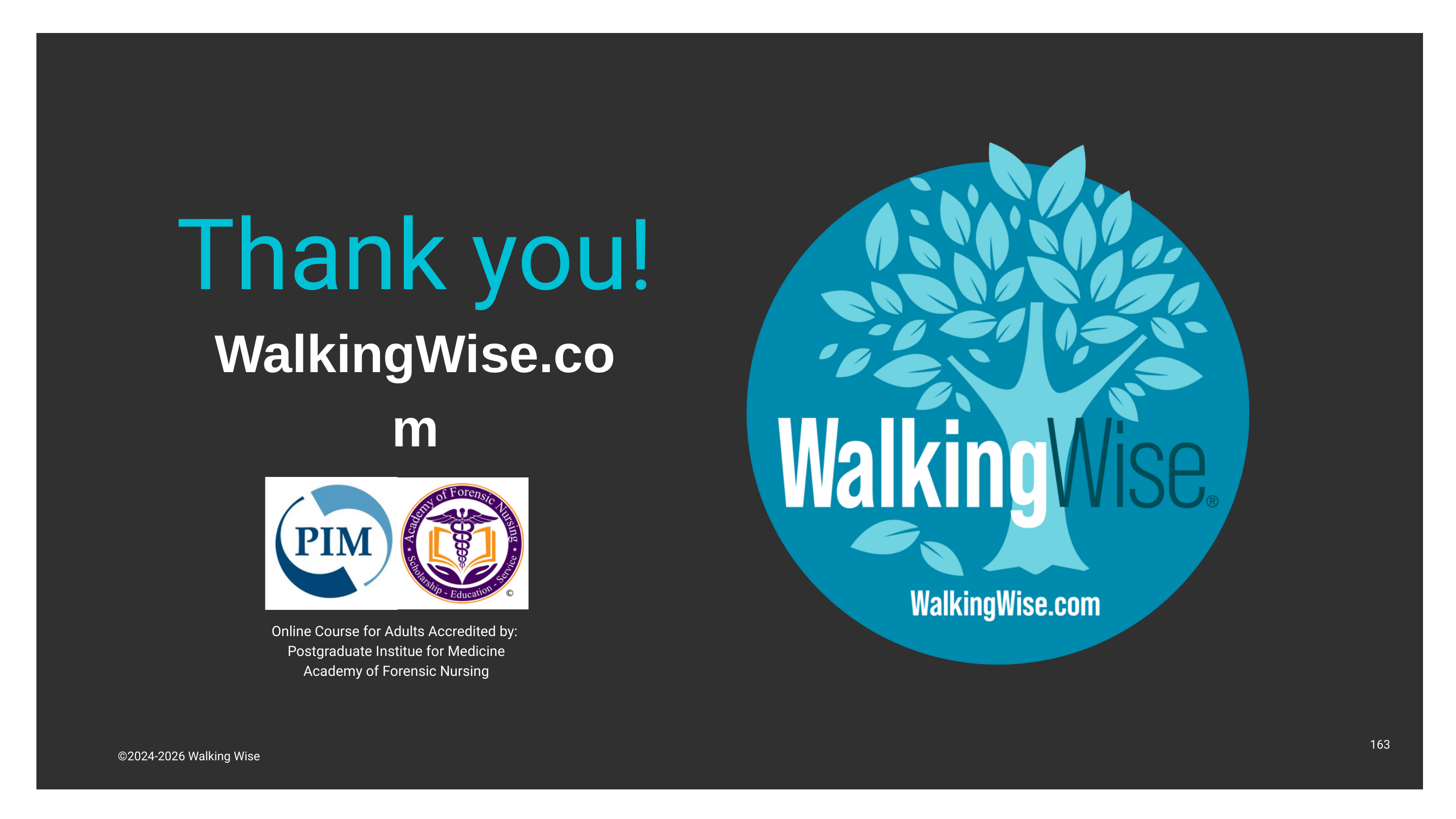

Thank you!
WalkingWise.com

Online Course for Adults Accredited by:
Postgraduate Institue for Medicine
Academy of Forensic Nursing
163
©2024-2026 Walking Wise